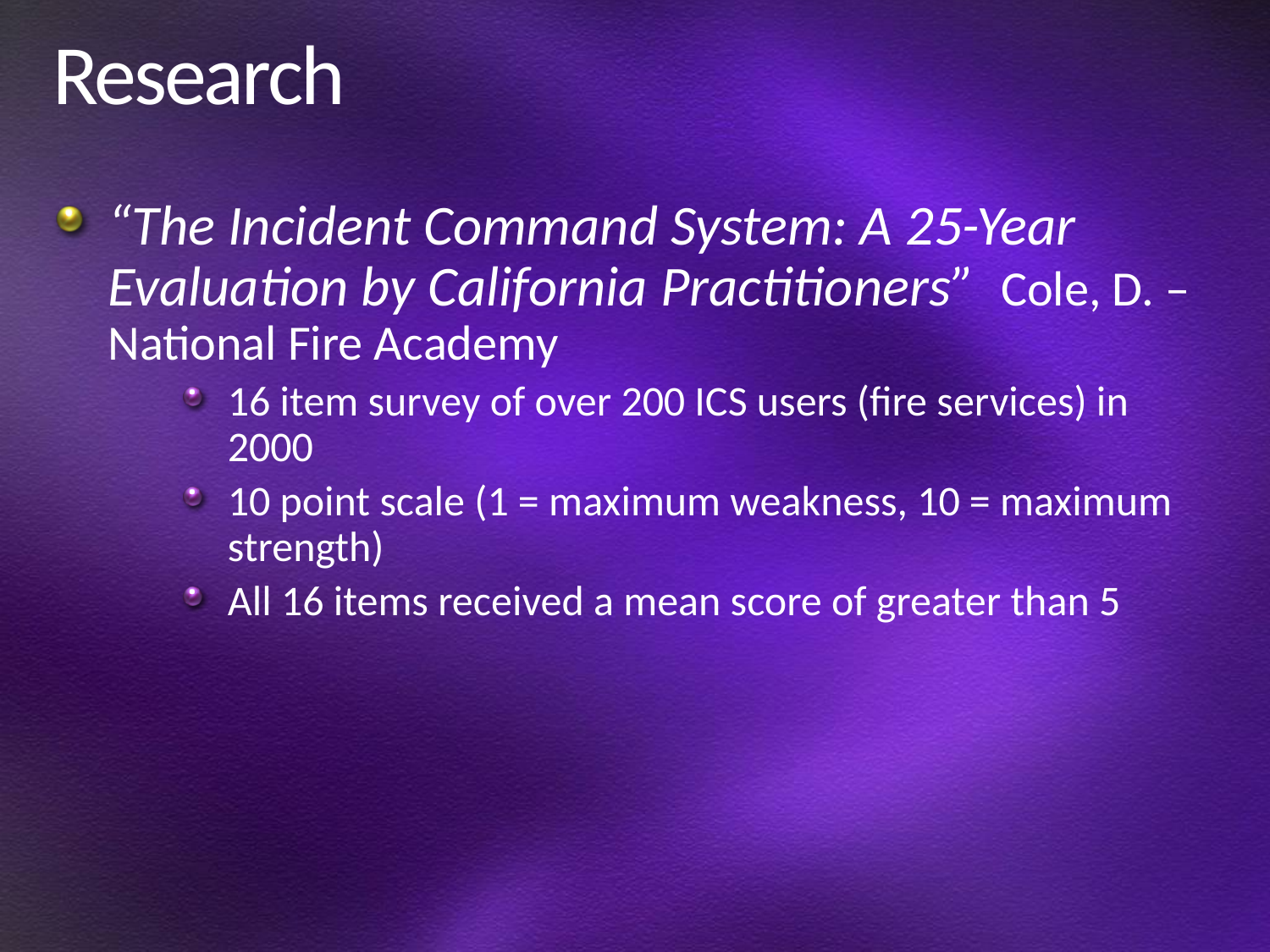

# Research
“The Incident Command System: A 25-Year Evaluation by California Practitioners”  Cole, D. – National Fire Academy
16 item survey of over 200 ICS users (fire services) in 2000
10 point scale (1 = maximum weakness, 10 = maximum strength)
All 16 items received a mean score of greater than 5